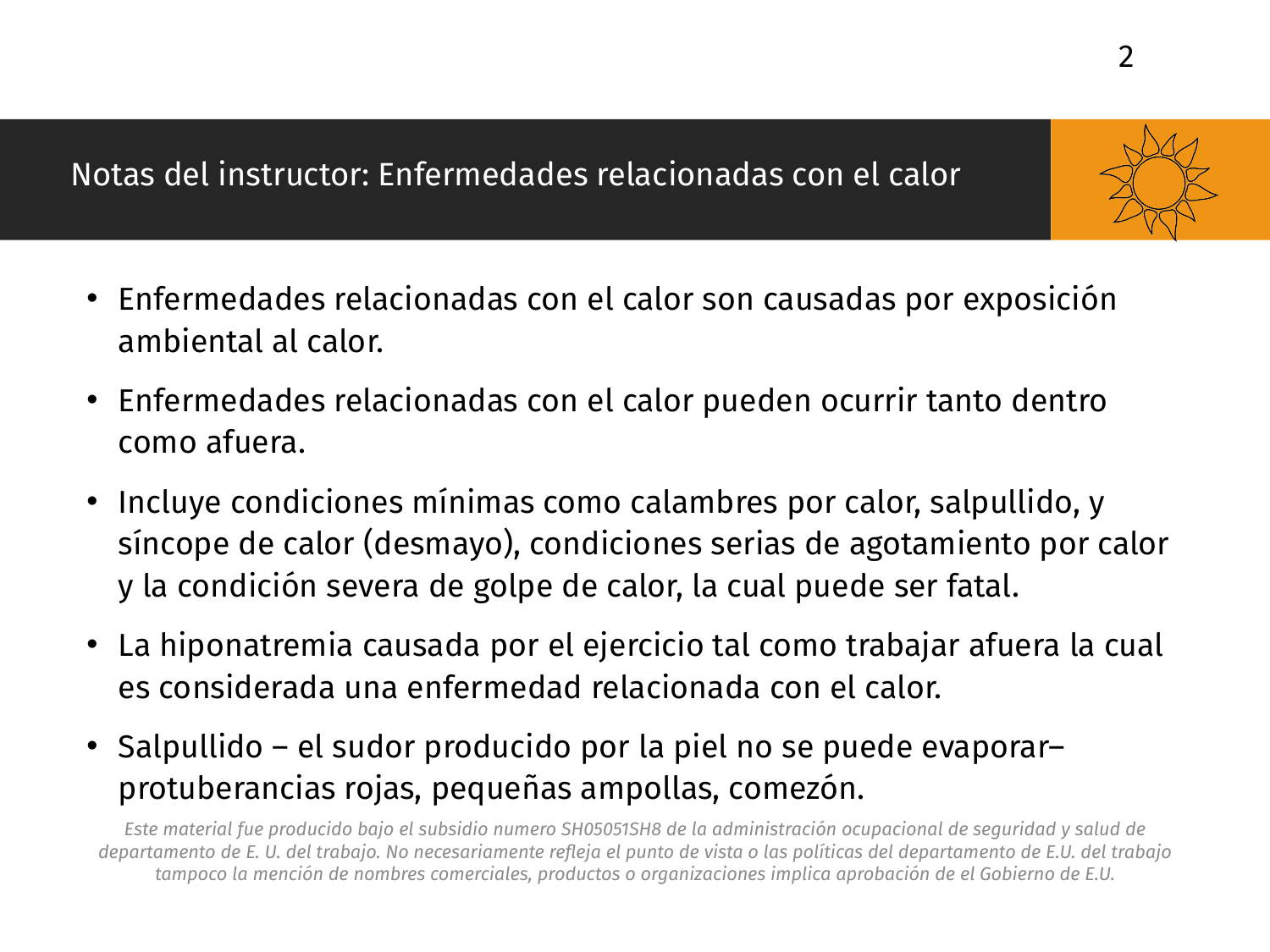

# Notas del instructor: Enfermedades relacionadas con el calor
Enfermedades relacionadas con el calor son causadas por exposición ambiental al calor.
Enfermedades relacionadas con el calor pueden ocurrir tanto dentro como afuera.
Incluye condiciones mínimas como calambres por calor, salpullido, y síncope de calor (desmayo), condiciones serias de agotamiento por calor y la condición severa de golpe de calor, la cual puede ser fatal.
La hiponatremia causada por el ejercicio tal como trabajar afuera la cual es considerada una enfermedad relacionada con el calor.
Salpullido – el sudor producido por la piel no se puede evaporar– protuberancias rojas, pequeñas ampollas, comezón.
Este material fue producido bajo el subsidio numero SH05051SH8 de la administración ocupacional de seguridad y salud de departamento de E. U. del trabajo. No necesariamente refleja el punto de vista o las políticas del departamento de E.U. del trabajo tampoco la mención de nombres comerciales, productos o organizaciones implica aprobación de el Gobierno de E.U.